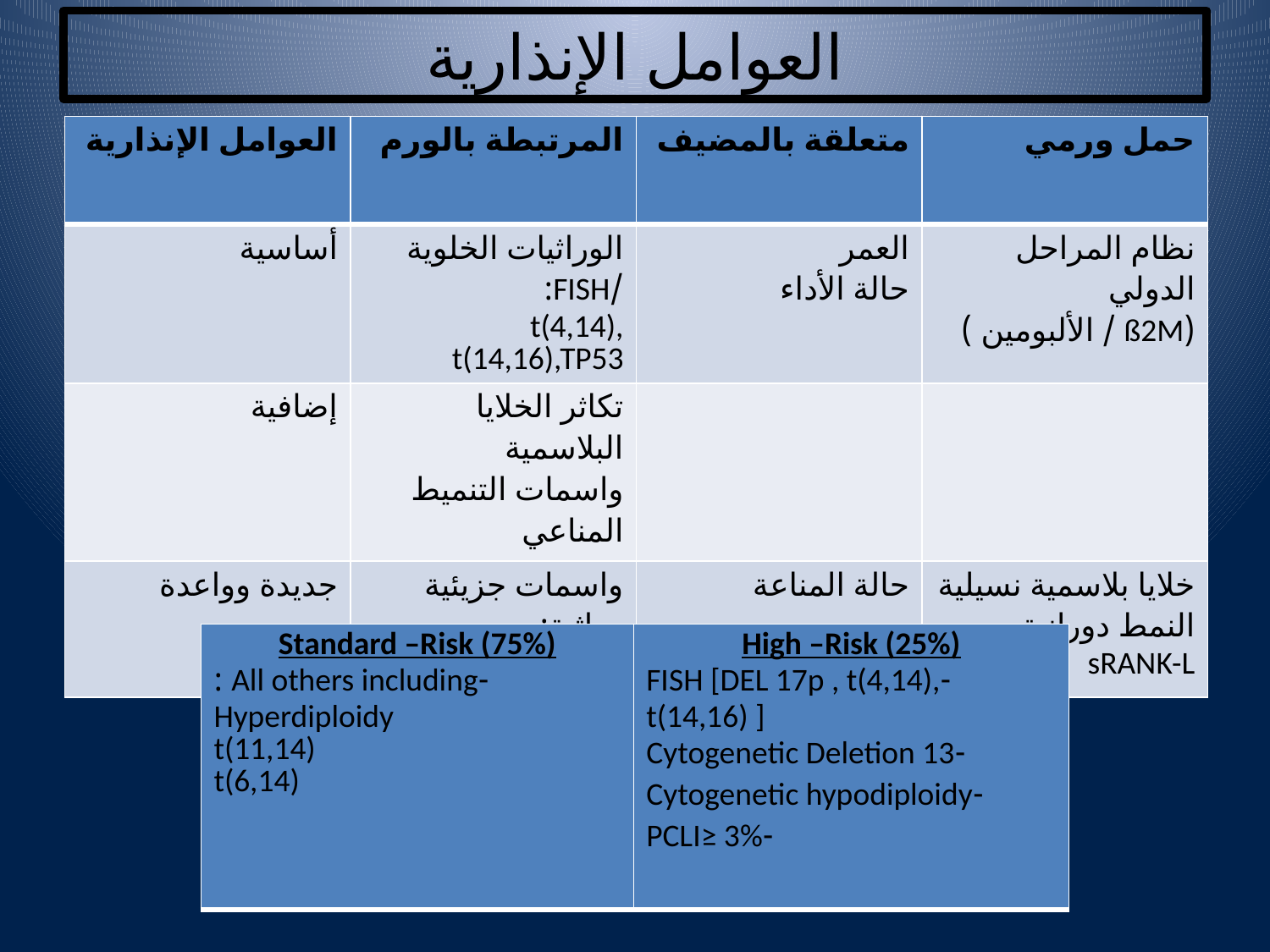

# العوامل الإنذارية
| العوامل الإنذارية | المرتبطة بالورم | متعلقة بالمضيف | حمل ورمي |
| --- | --- | --- | --- |
| أساسية | الوراثيات الخلوية /FISH: t(4,14), t(14,16),TP53 | العمر حالة الأداء | نظام المراحل الدولي (ß2M / الألبومين ) |
| إضافية | تكاثر الخلايا البلاسمية واسمات التنميط المناعي |  |  |
| جديدة وواعدة | واسمات جزيئية وراثية: RSMD9,CKS1B | حالة المناعة | خلايا بلاسمية نسيلية النمط دورانية sRANK-L |
| Standard –Risk (75%) -All others including : Hyperdiploidy t(11,14) t(6,14) | High –Risk (25%) -FISH [DEL 17p , t(4,14), t(14,16) ] -Cytogenetic Deletion 13 -Cytogenetic hypodiploidy -PCLI≥ 3% |
| --- | --- |